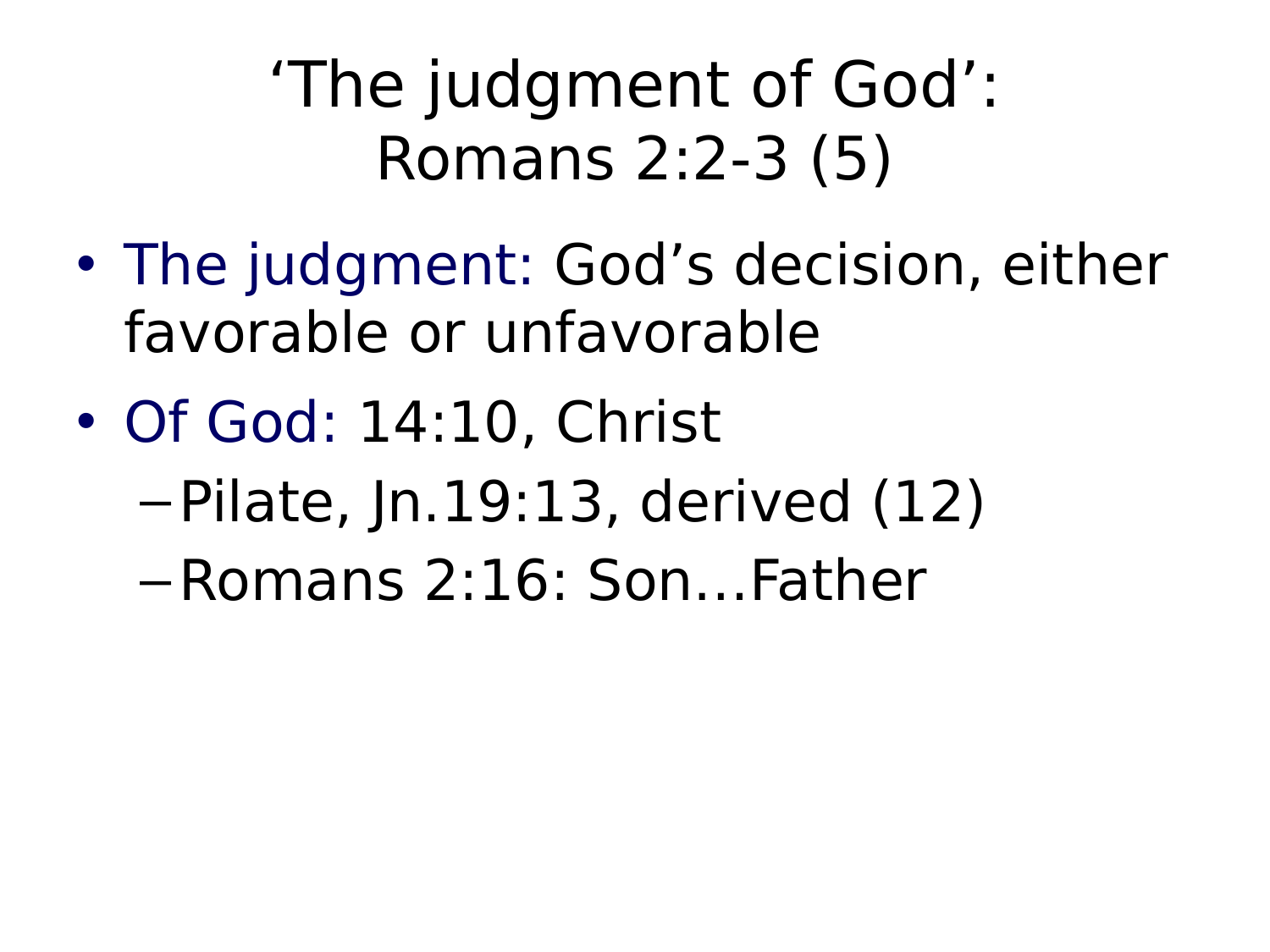

# ‘The judgment of God’: Romans 2:2-3 (5)
The judgment: God’s decision, either favorable or unfavorable
Of God: 14:10, Christ
Pilate, Jn.19:13, derived (12)
Romans 2:16: Son…Father